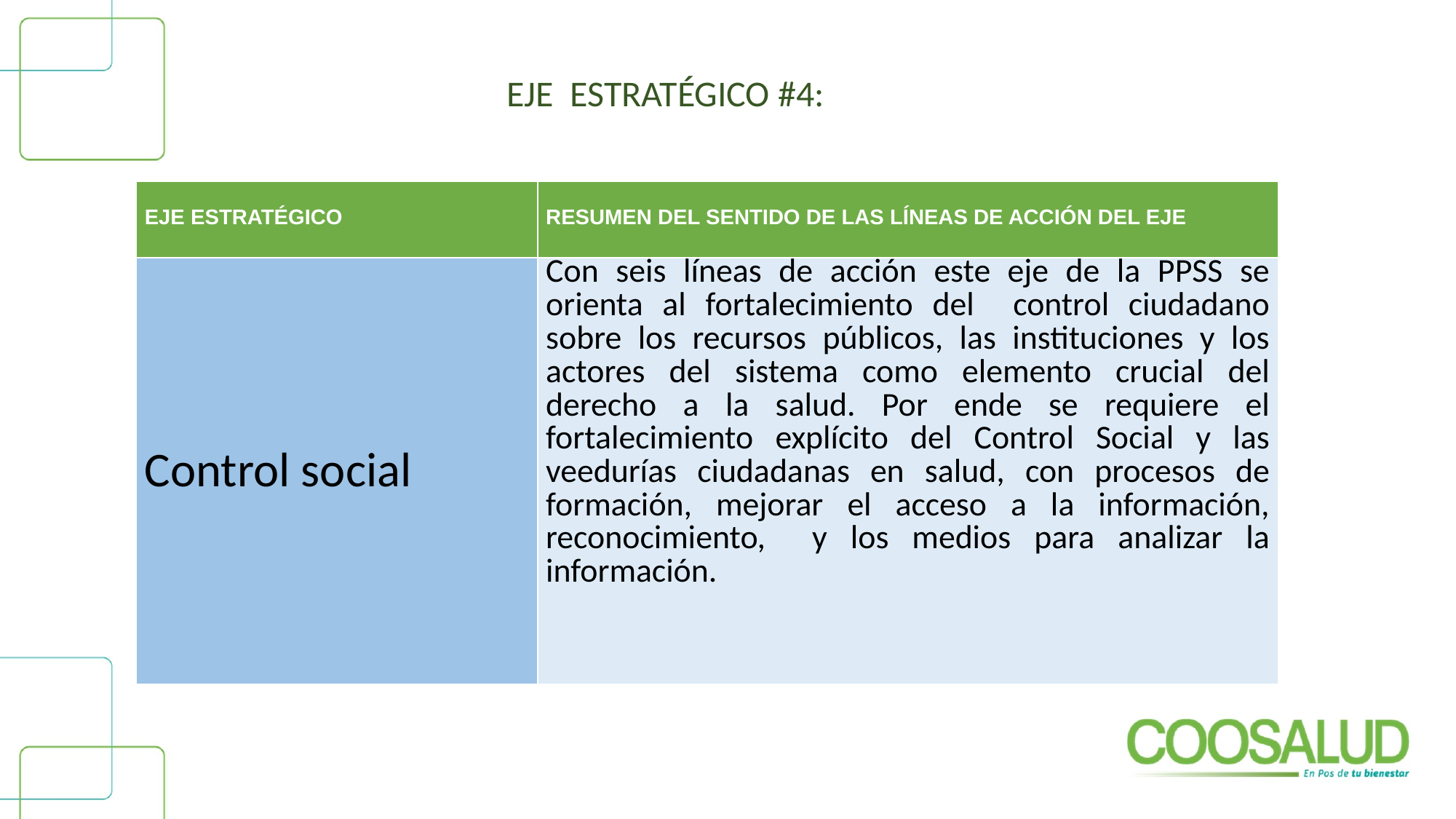

EJE  ESTRATÉGICO #4:
| EJE ESTRATÉGICO | RESUMEN DEL SENTIDO DE LAS LÍNEAS DE ACCIÓN DEL EJE |
| --- | --- |
| Control social | Con seis líneas de acción este eje de la PPSS se orienta al fortalecimiento del control ciudadano sobre los recursos públicos, las instituciones y los actores del sistema como elemento crucial del derecho a la salud. Por ende se requiere el fortalecimiento explícito del Control Social y las veedurías ciudadanas en salud, con procesos de formación, mejorar el acceso a la información, reconocimiento, y los medios para analizar la información. |